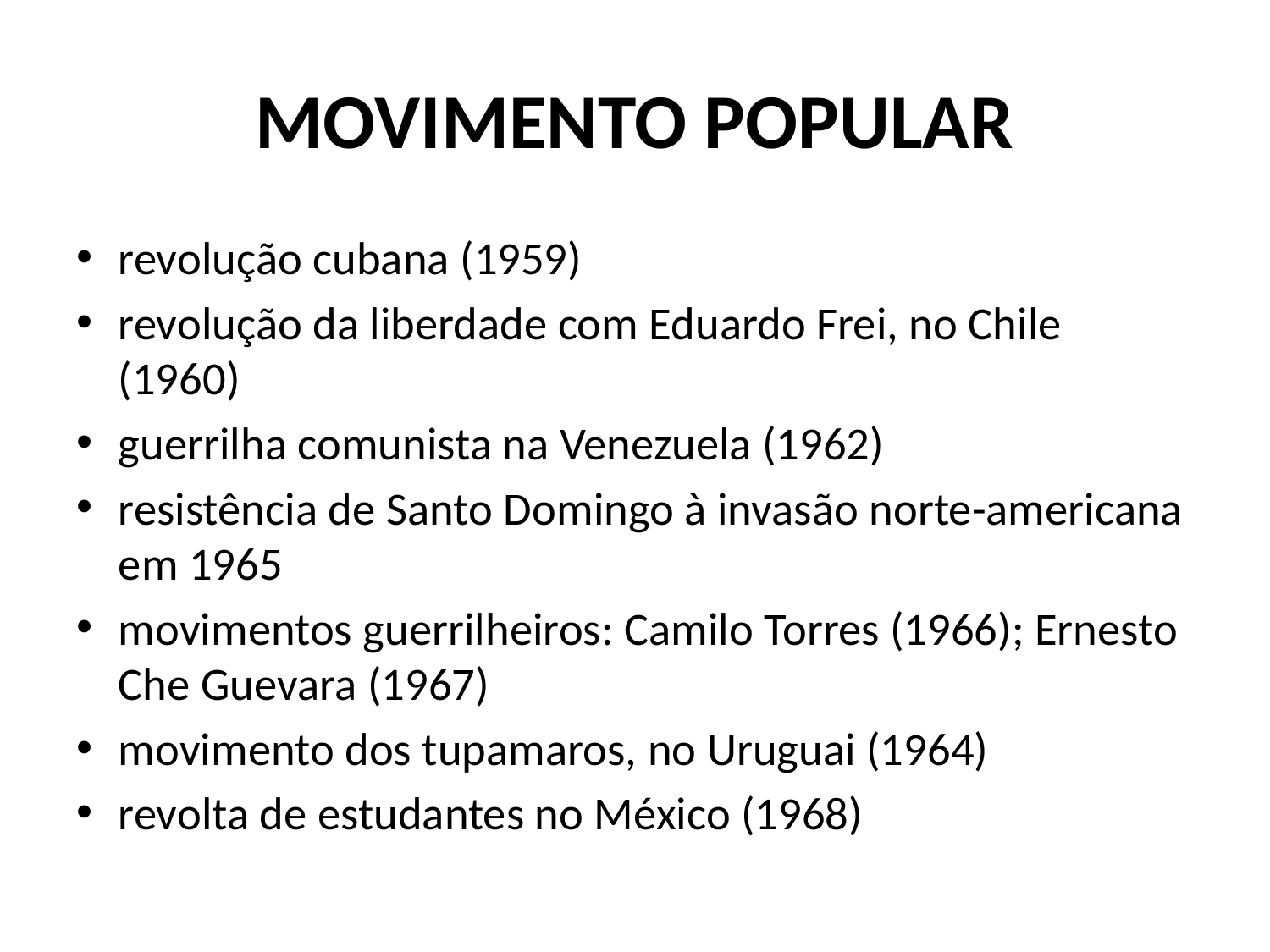

# MOVIMENTO POPULAR
revolução cubana (1959)
revolução da liberdade com Eduardo Frei, no Chile (1960)
guerrilha comunista na Venezuela (1962)
resistência de Santo Domingo à invasão norte-americana em 1965
movimentos guerrilheiros: Camilo Torres (1966); Ernesto Che Guevara (1967)
movimento dos tupamaros, no Uruguai (1964)
revolta de estudantes no México (1968)